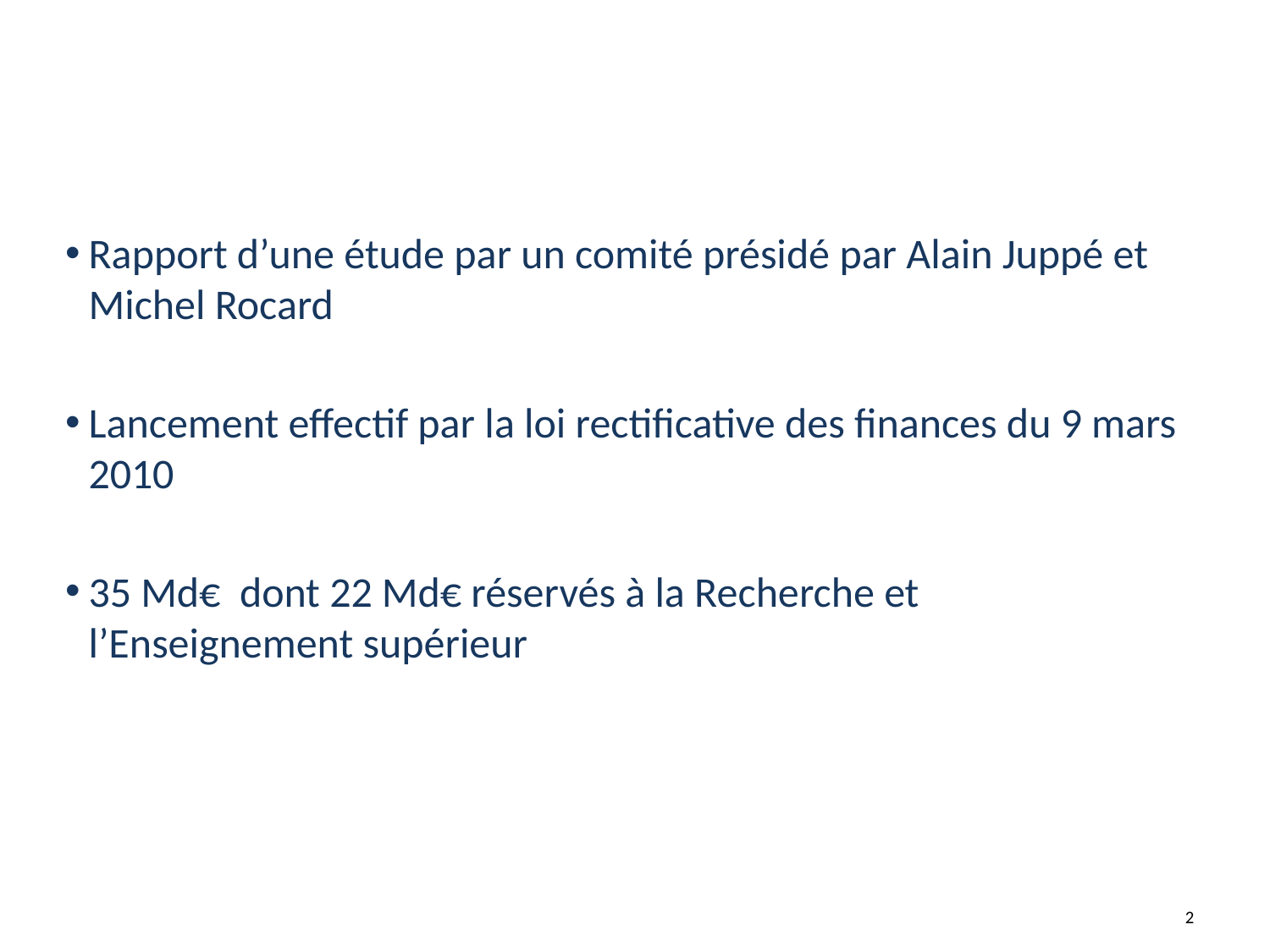

#
Rapport d’une étude par un comité présidé par Alain Juppé et Michel Rocard

Lancement effectif par la loi rectificative des finances du 9 mars 2010

35 Md€  dont 22 Md€ réservés à la Recherche et l’Enseignement supérieur
2